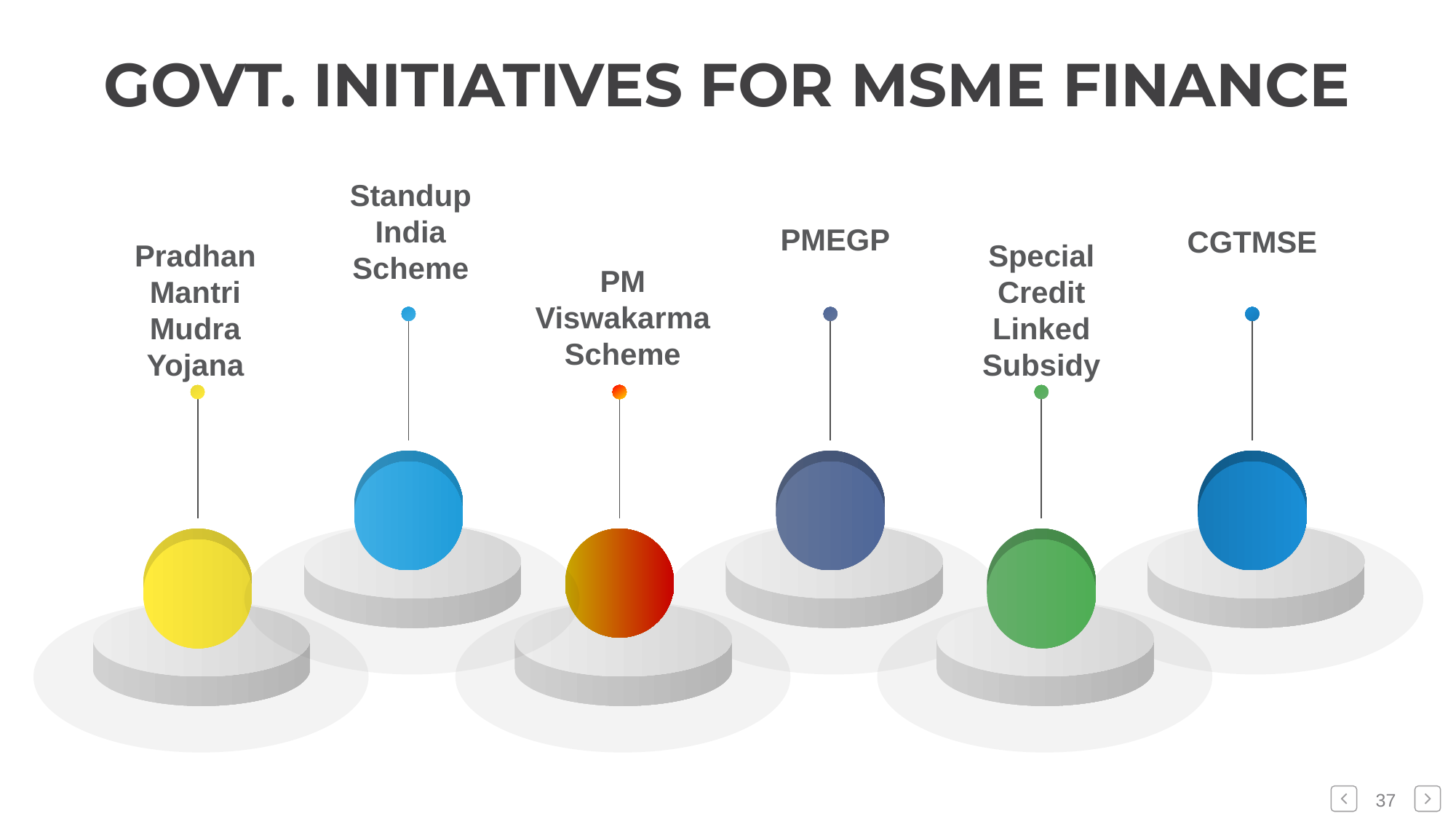

GOVT. INITIATIVES FOR MSME FINANCE
Standup India Scheme
PMEGP
CGTMSE
Special Credit Linked Subsidy
Pradhan Mantri Mudra Yojana
PM Viswakarma Scheme